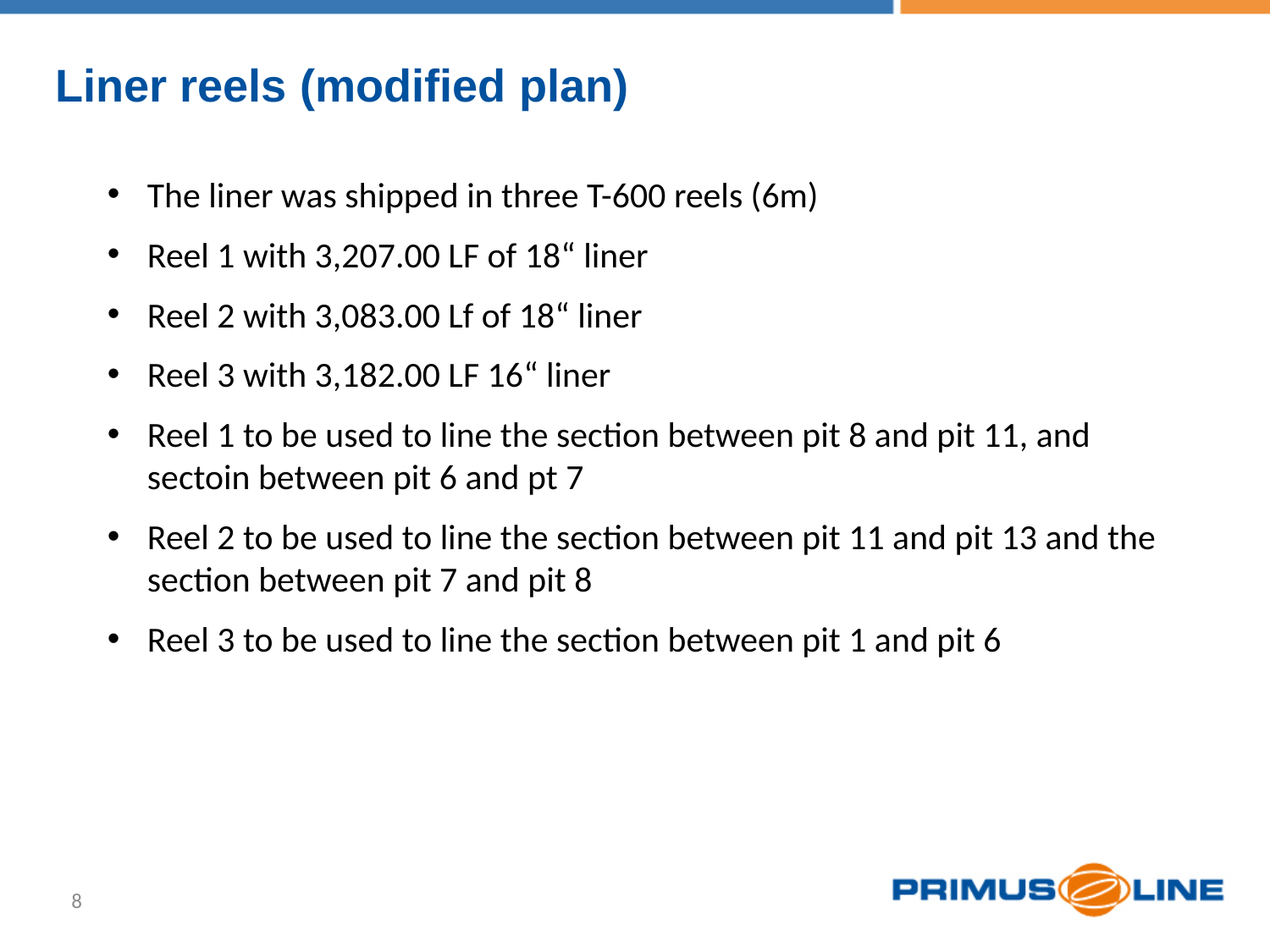

Liner reels (modified plan)

The liner was shipped in three T-600 reels (6m)
Reel 1 with 3,207.00 LF of 18“ liner
Reel 2 with 3,083.00 Lf of 18“ liner
Reel 3 with 3,182.00 LF 16“ liner
Reel 1 to be used to line the section between pit 8 and pit 11, and sectoin between pit 6 and pt 7
Reel 2 to be used to line the section between pit 11 and pit 13 and the section between pit 7 and pit 8
Reel 3 to be used to line the section between pit 1 and pit 6
8